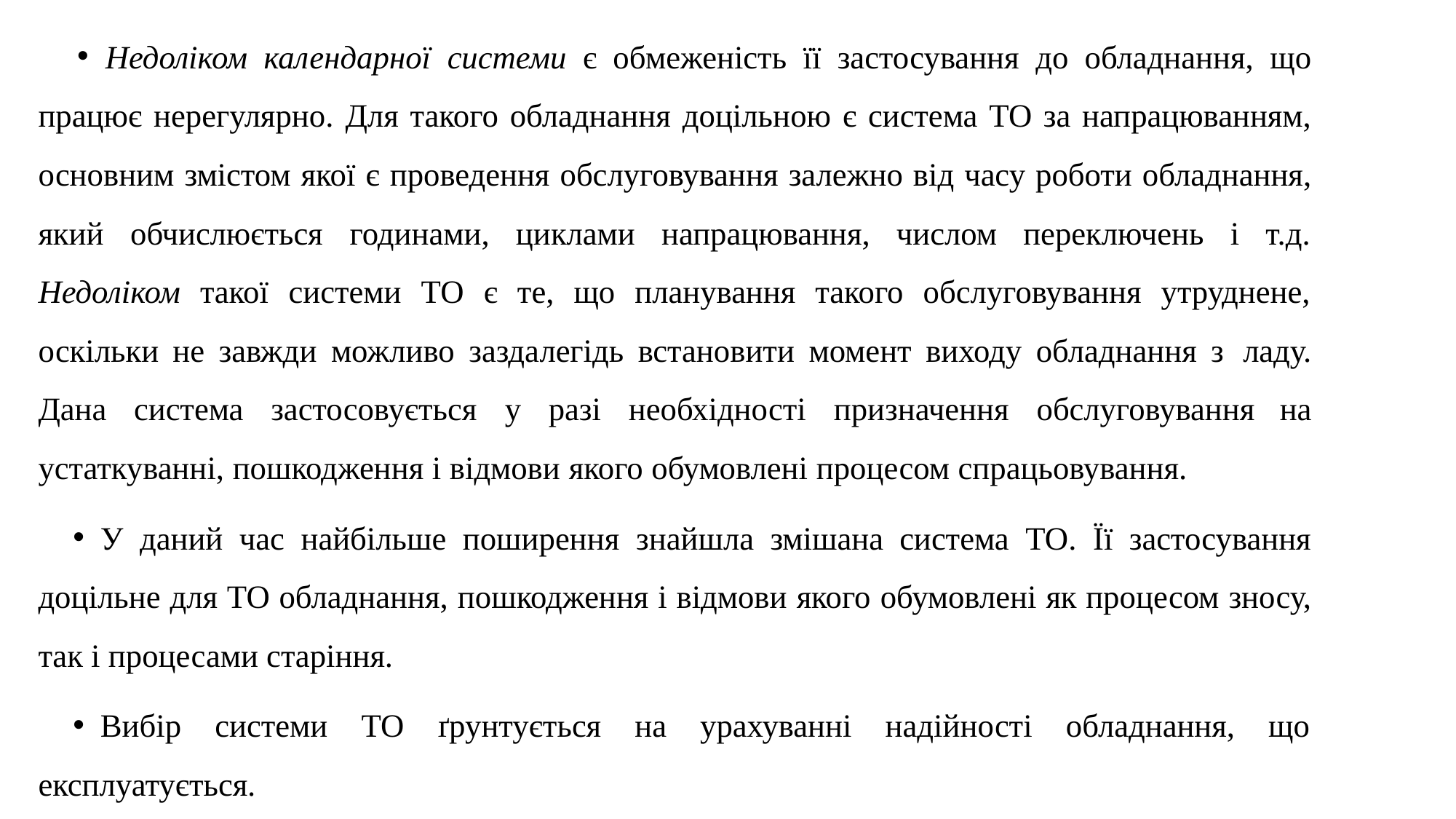

Недоліком календарної системи є обмеженість її застосування до обладнання, що працює нерегулярно. Для такого обладнання доцільною є система ТО за напрацюванням, основним змістом якої є проведення обслуговування залежно від часу роботи обладнання, який обчислюється годинами, циклами напрацювання, числом переключень і т.д. Недоліком такої системи ТО є те, що планування такого обслуговування утруднене, оскільки не завжди можливо заздалегідь встановити момент виходу обладнання з ладу. Дана система застосовується у разі необхідності призначення обслуговування на устаткуванні, пошкодження і відмови якого обумовлені процесом спрацьовування.
У даний час найбільше поширення знайшла змішана система ТО. Її застосування доцільне для ТО обладнання, пошкодження і відмови якого обумовлені як процесом зносу, так і процесами старіння.
Вибір системи ТО ґрунтується на урахуванні надійності обладнання, що експлуатується.